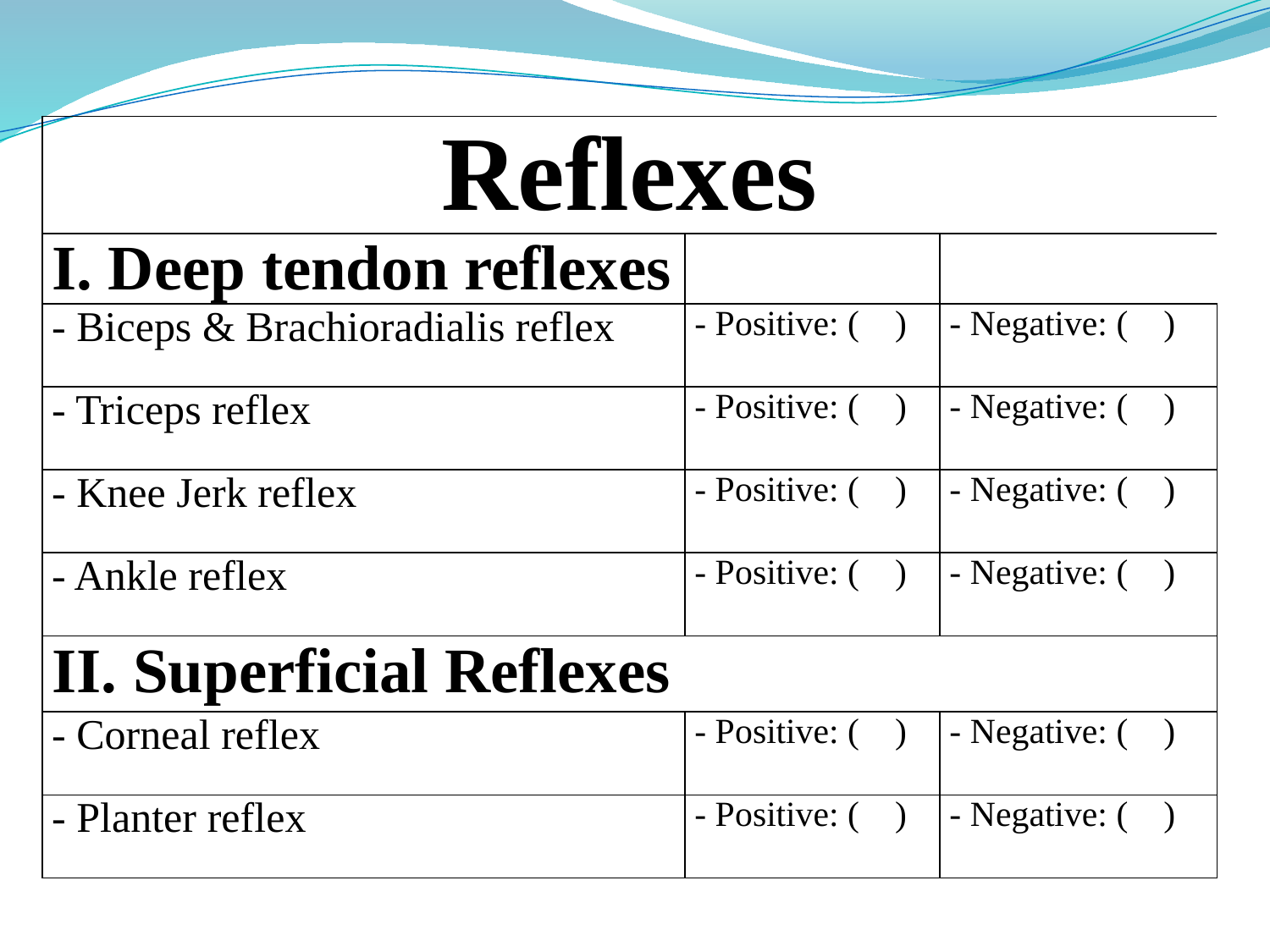

| Reflexes |  |  |
| --- | --- | --- |
| I. Deep tendon reflexes |  |  |
| - Biceps & Brachioradialis reflex | - Positive: ( ) | - Negative: ( ) |
| - Triceps reflex | - Positive: ( ) | - Negative: ( ) |
| - Knee Jerk reflex | - Positive: ( ) | - Negative: ( ) |
| - Ankle reflex | - Positive: ( ) | - Negative: ( ) |
| II. Superficial Reflexes |  |  |
| - Corneal reflex | - Positive: ( ) | - Negative: ( ) |
| - Planter reflex | - Positive: ( ) | - Negative: ( ) |